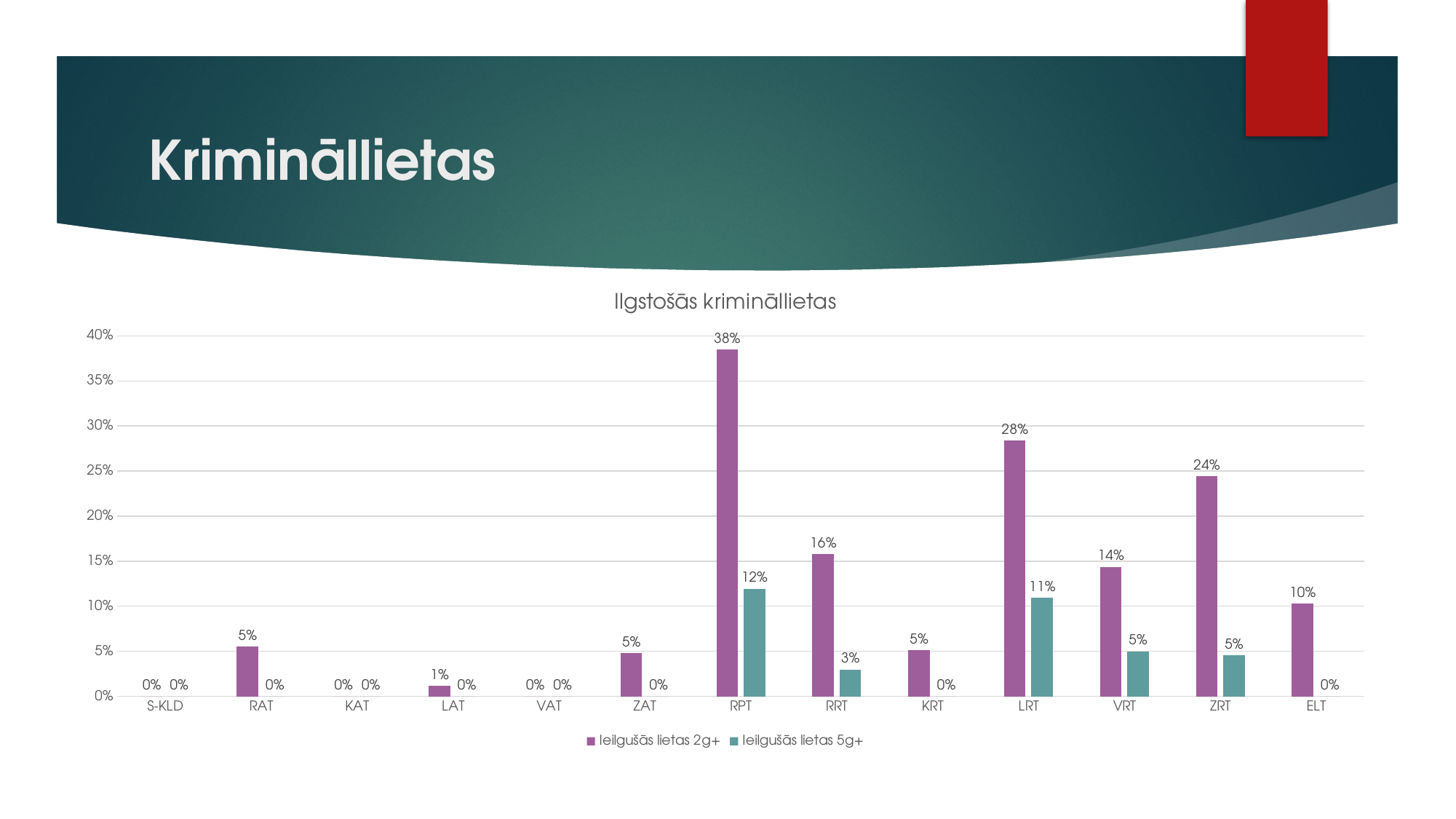

# Krimināllietas

### Chart: Ilgstošās krimināllietas

| Category | Ieilgušās lietas 2g+ | Ieilgušās lietas 5g+ |
|---|---|---|
| S-KLD | 0.0 | 0.0 |
| RAT | 0.05491329479768786 | 0.0 |
| KAT | 0.0 | 0.0 |
| LAT | 0.011363636363636364 | 0.0 |
| VAT | 0.0 | 0.0 |
| ZAT | 0.048 | 0.0 |
| RPT | 0.38466183574879226 | 0.11930724823604875 |
| RRT | 0.15763546798029557 | 0.029556650246305417 |
| KRT | 0.05113636363636364 | 0.0 |
| LRT | 0.2838 | 0.1091 |
| VRT | 0.14375 | 0.05 |
| ZRT | 0.2443064182194617 | 0.045548654244306416 |
| ELT | 0.10270270270270271 | 0.0 |